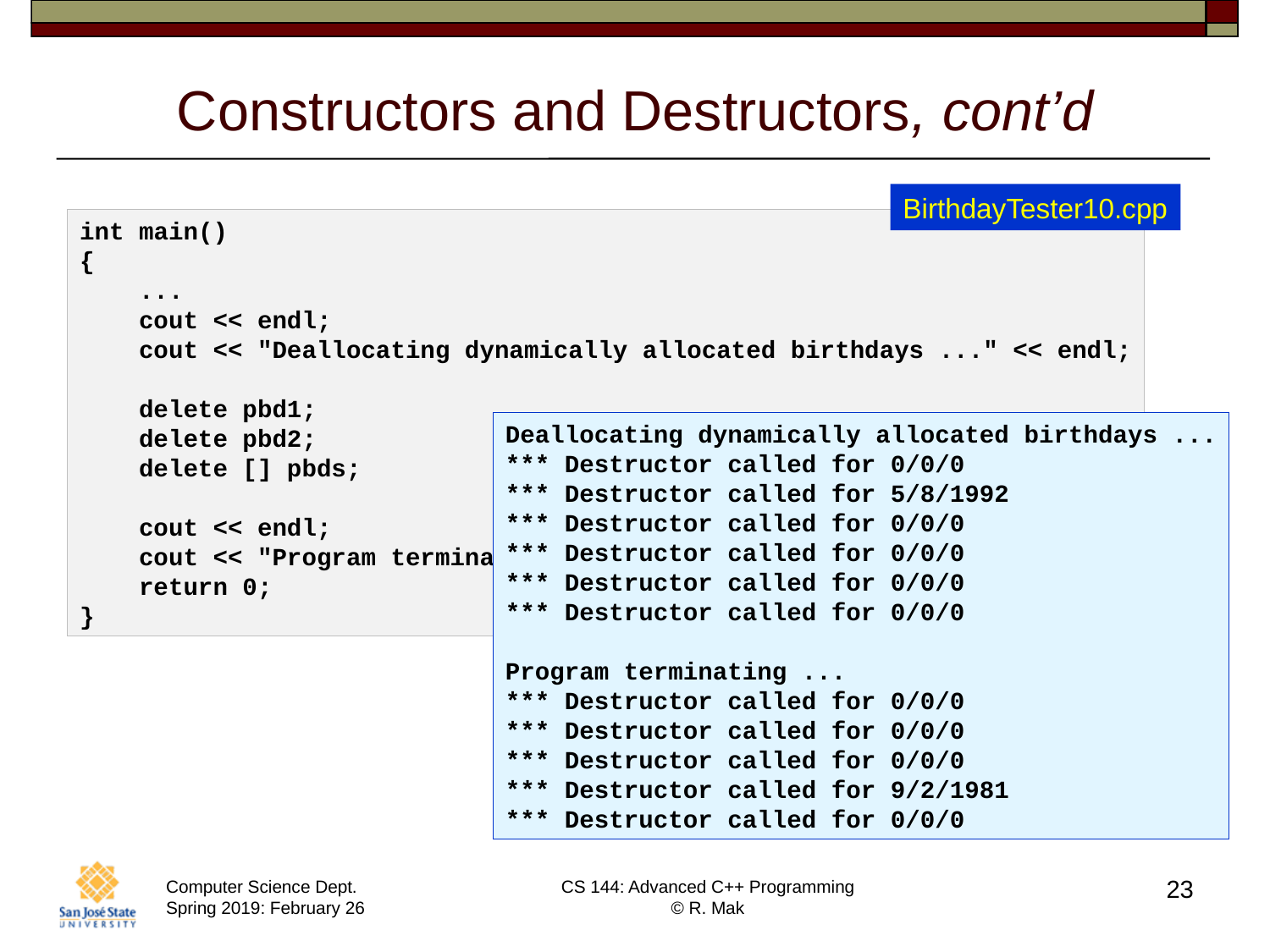

# Constructors and Destructors, cont’d
BirthdayTester10.cpp
int main()
{
    ...
    cout << endl;
    cout << "Deallocating dynamically allocated birthdays ..." << endl;
    delete pbd1;
    delete pbd2;
    delete [] pbds;

    cout << endl;
    cout << "Program terminating ..." << endl;
    return 0;
}
Deallocating dynamically allocated birthdays ...
*** Destructor called for 0/0/0
*** Destructor called for 5/8/1992
*** Destructor called for 0/0/0
*** Destructor called for 0/0/0
*** Destructor called for 0/0/0
*** Destructor called for 0/0/0

Program terminating ...
*** Destructor called for 0/0/0
*** Destructor called for 0/0/0
*** Destructor called for 0/0/0
*** Destructor called for 9/2/1981
*** Destructor called for 0/0/0
23